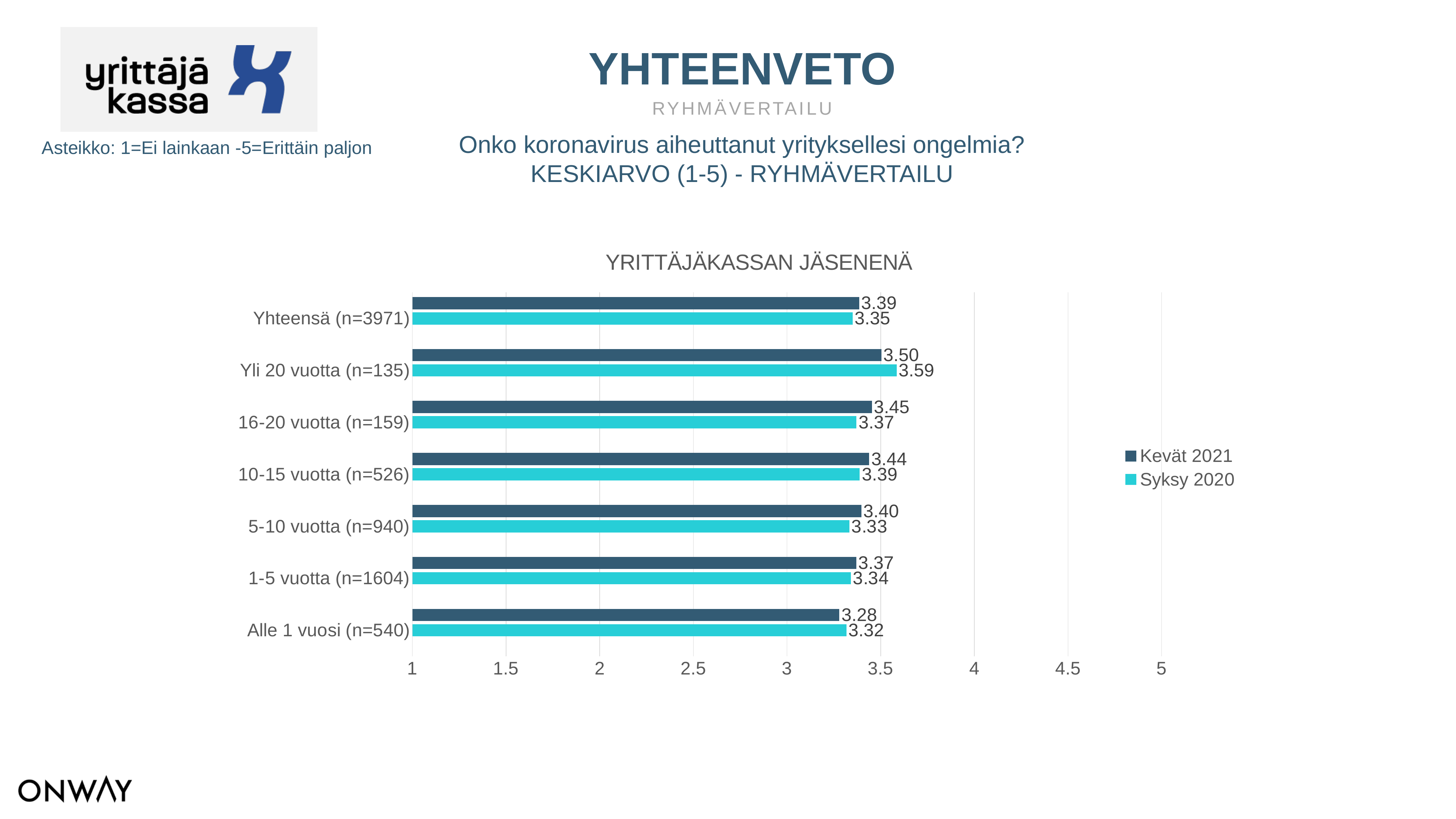

YHTEENVETO
RYHMÄVERTAILU
Onko koronavirus aiheuttanut yrityksellesi ongelmia?
KESKIARVO (1-5) - RYHMÄVERTAILU
Asteikko: 1=Ei lainkaan -5=Erittäin paljon
ROOLI

### Chart: YRITTÄJÄKASSAN JÄSENENÄ

| Category | Kevät 2020 | Syksy 2020 | Kevät 2021 |
|---|---|---|---|
| Alle 1 vuosi (n=540) | None | 3.316949152542373 | 3.2796296296296297 |
| 1-5 vuotta (n=1604) | None | 3.3410991636798086 | 3.369700748129676 |
| 5-10 vuotta (n=940) | None | 3.3336623889437313 | 3.396808510638298 |
| 10-15 vuotta (n=526) | None | 3.388030888030888 | 3.4391634980988592 |
| 16-20 vuotta (n=159) | None | 3.3710691823899372 | 3.452830188679245 |
| Yli 20 vuotta (n=135) | None | 3.5853658536585367 | 3.5037037037037035 |
| Yhteensä (n=3971) | None | 3.35 | 3.3852933769831277 |